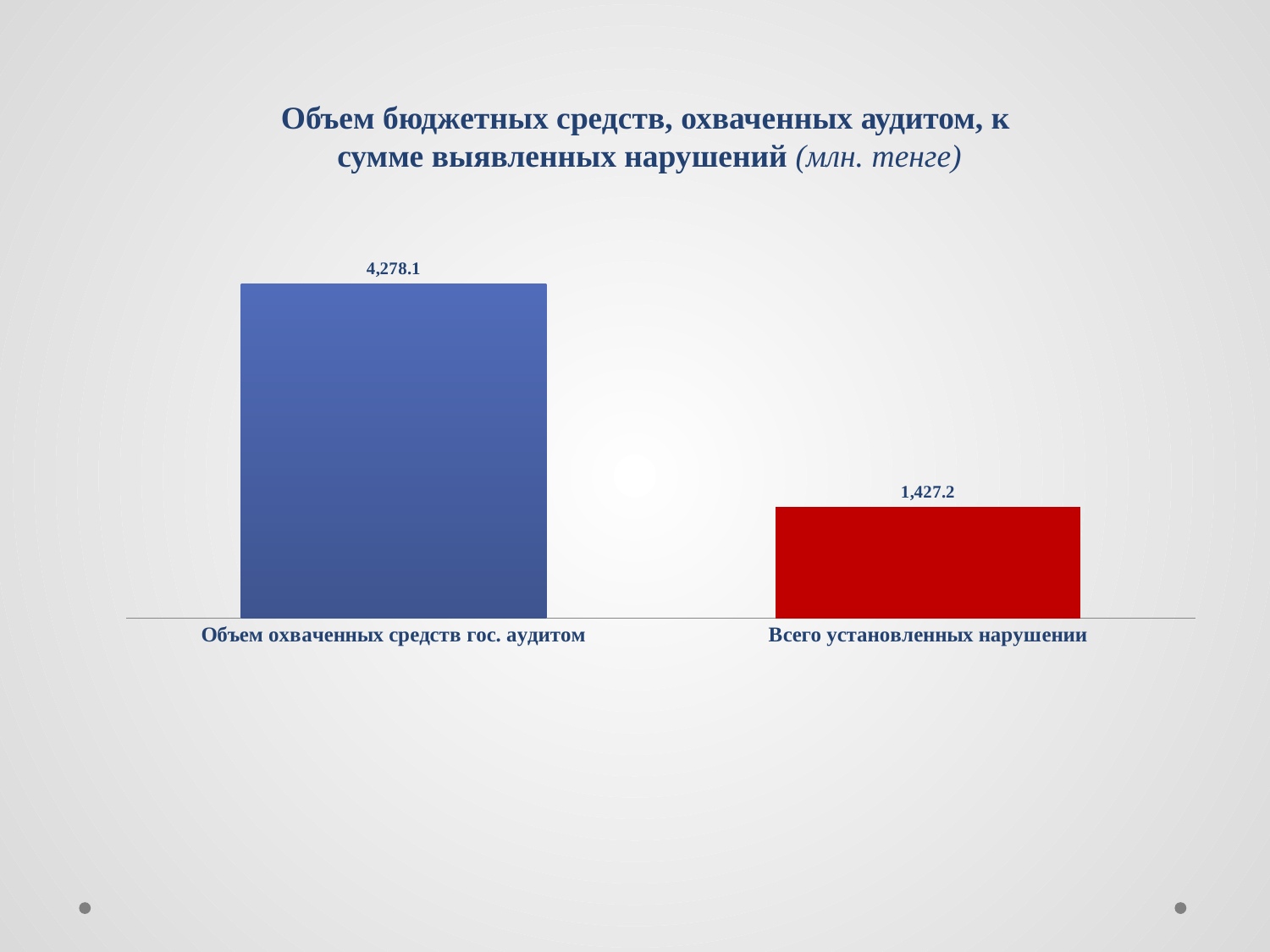

Объем бюджетных средств, охваченных аудитом, к
сумме выявленных нарушений (млн. тенге)

### Chart

| Category |  |
|---|---|
| Объем охваченных средств гос. аудитом | 4278.1 |
| Всего установленных нарушении | 1427.2 |